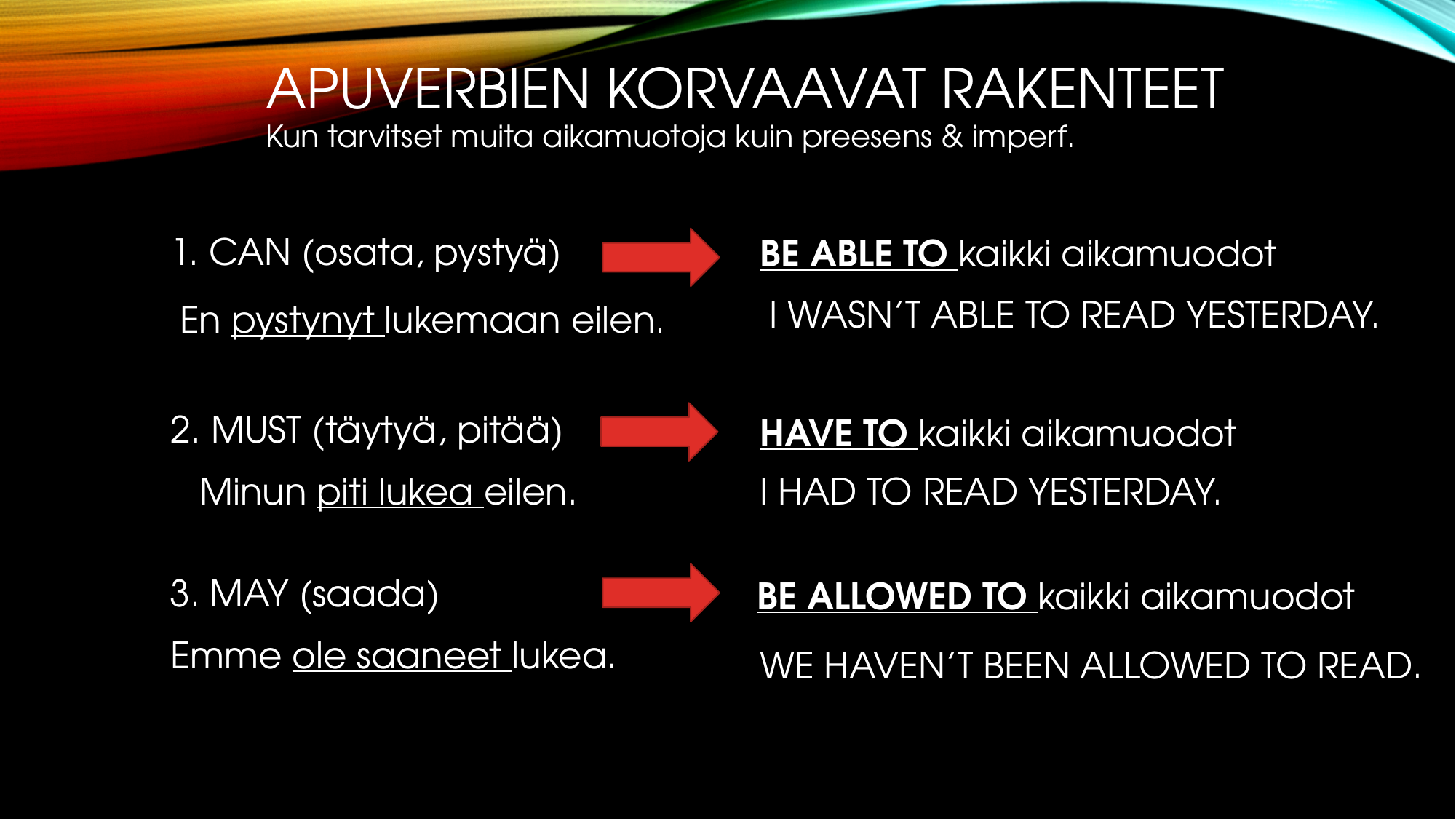

# apuverbIEN KORVAAVAT RAKENTEET Kun tarvitset muita aikamuotoja kuin preesens & imperf.

1. CAN (osata, pystyä)
BE ABLE TO kaikki aikamuodot

 I WASN’T ABLE TO READ YESTERDAY.
En pystynyt lukemaan eilen.
2. MUST (täytyä, pitää)

HAVE TO kaikki aikamuodot
Minun piti lukea eilen.
I HAD TO READ YESTERDAY.

3. MAY (saada)
 BE ALLOWED TO kaikki aikamuodot
Emme ole saaneet lukea.
WE HAVEN’T BEEN ALLOWED TO READ.